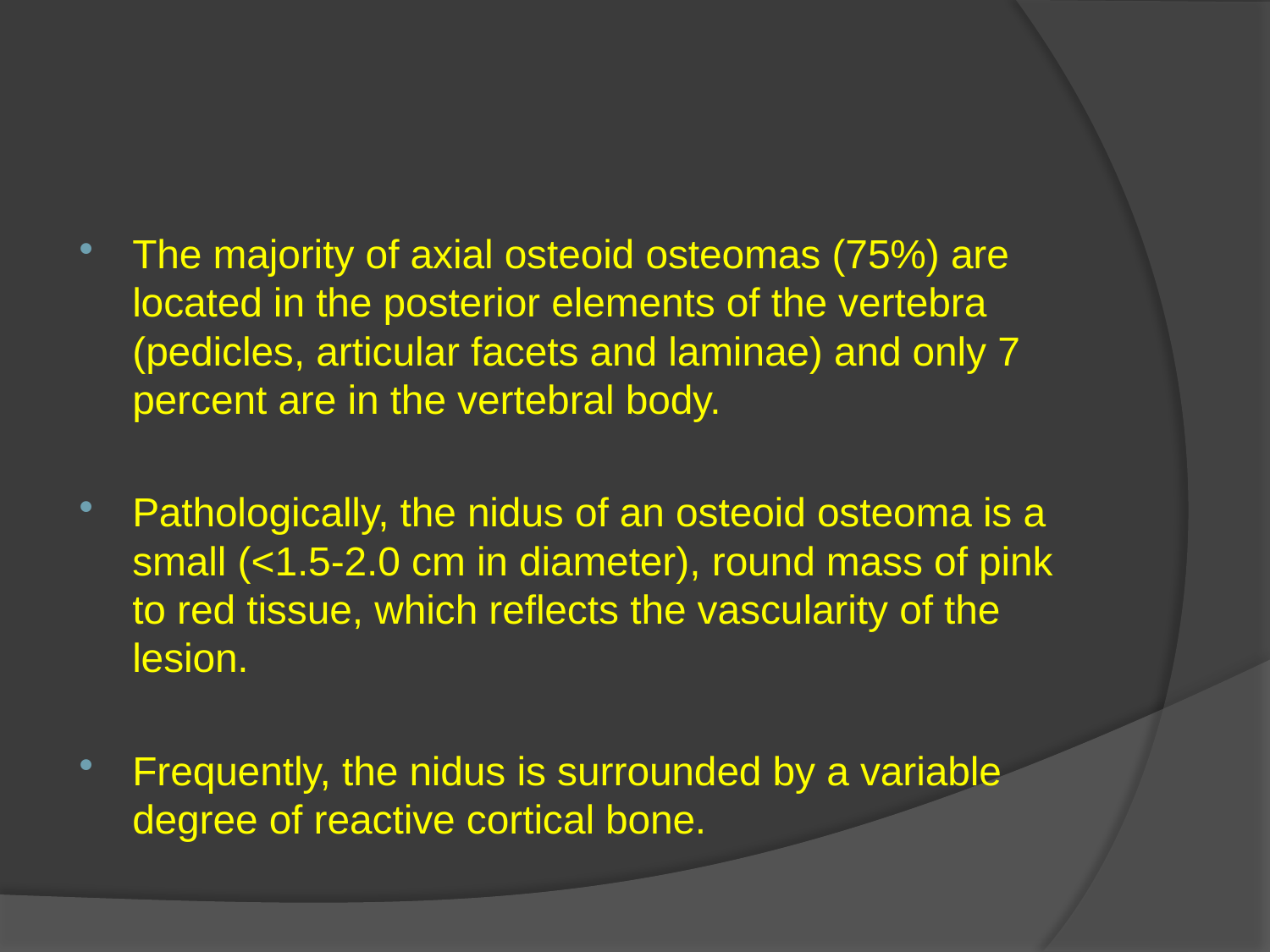

#
The majority of axial osteoid osteomas (75%) are located in the posterior elements of the vertebra (pedicles, articular facets and laminae) and only 7 percent are in the vertebral body.

Pathologically, the nidus of an osteoid osteoma is a small (<1.5-2.0 cm in diameter), round mass of pink to red tissue, which reflects the vascularity of the lesion.

Frequently, the nidus is surrounded by a variable degree of reactive cortical bone.